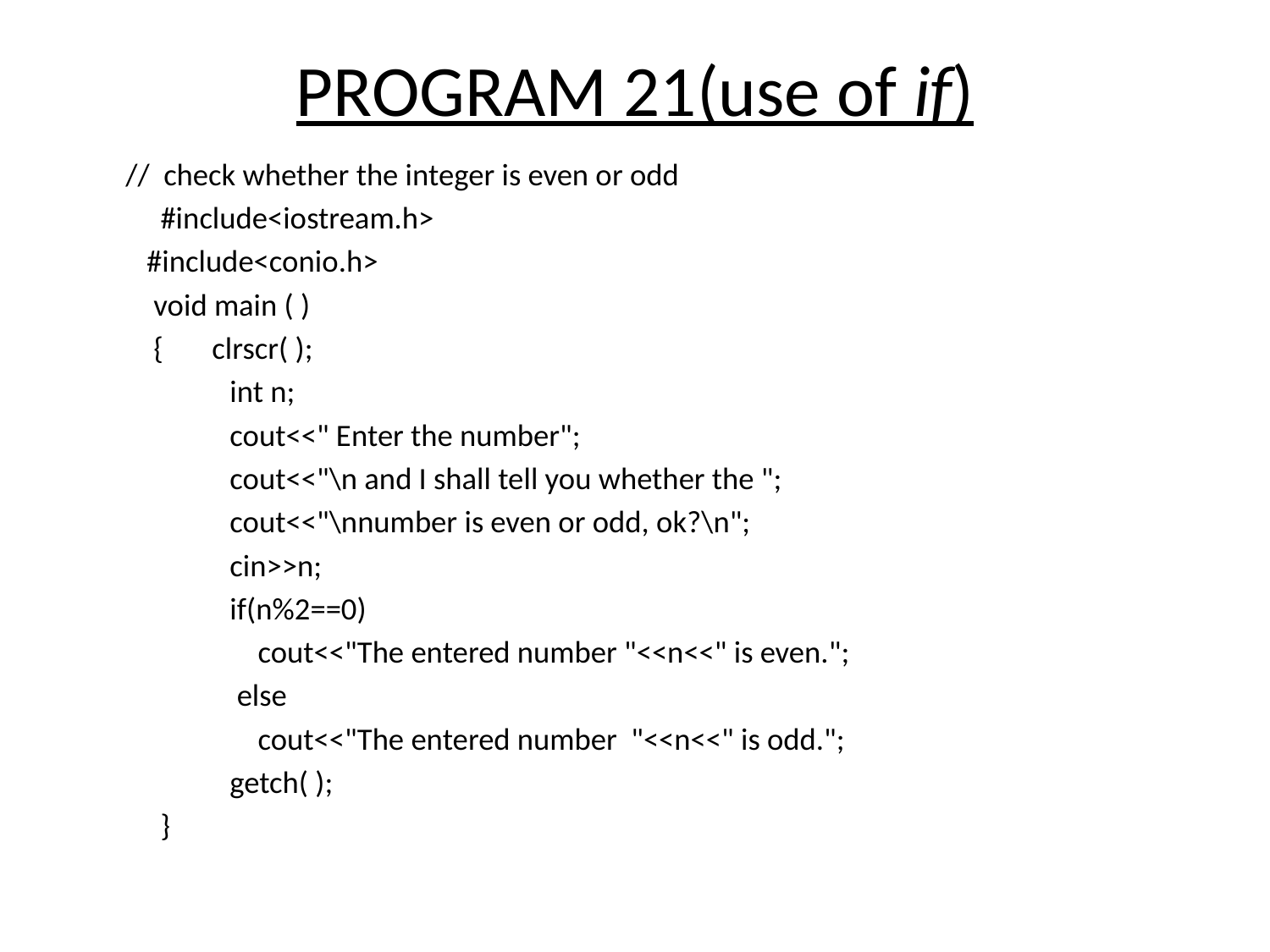

# PROGRAM 21(use of if)
//  check whether the integer is even or odd
     #include<iostream.h>
   #include<conio.h>
    void main ( )
    {       clrscr( );
      int n;
      cout<<" Enter the number";
      cout<<"\n and I shall tell you whether the ";
      cout<<"\nnumber is even or odd, ok?\n";
      cin>>n;
      if(n%2==0)
          cout<<"The entered number "<<n<<" is even.";
       else
          cout<<"The entered number  "<<n<<" is odd.";
      getch( );
     }